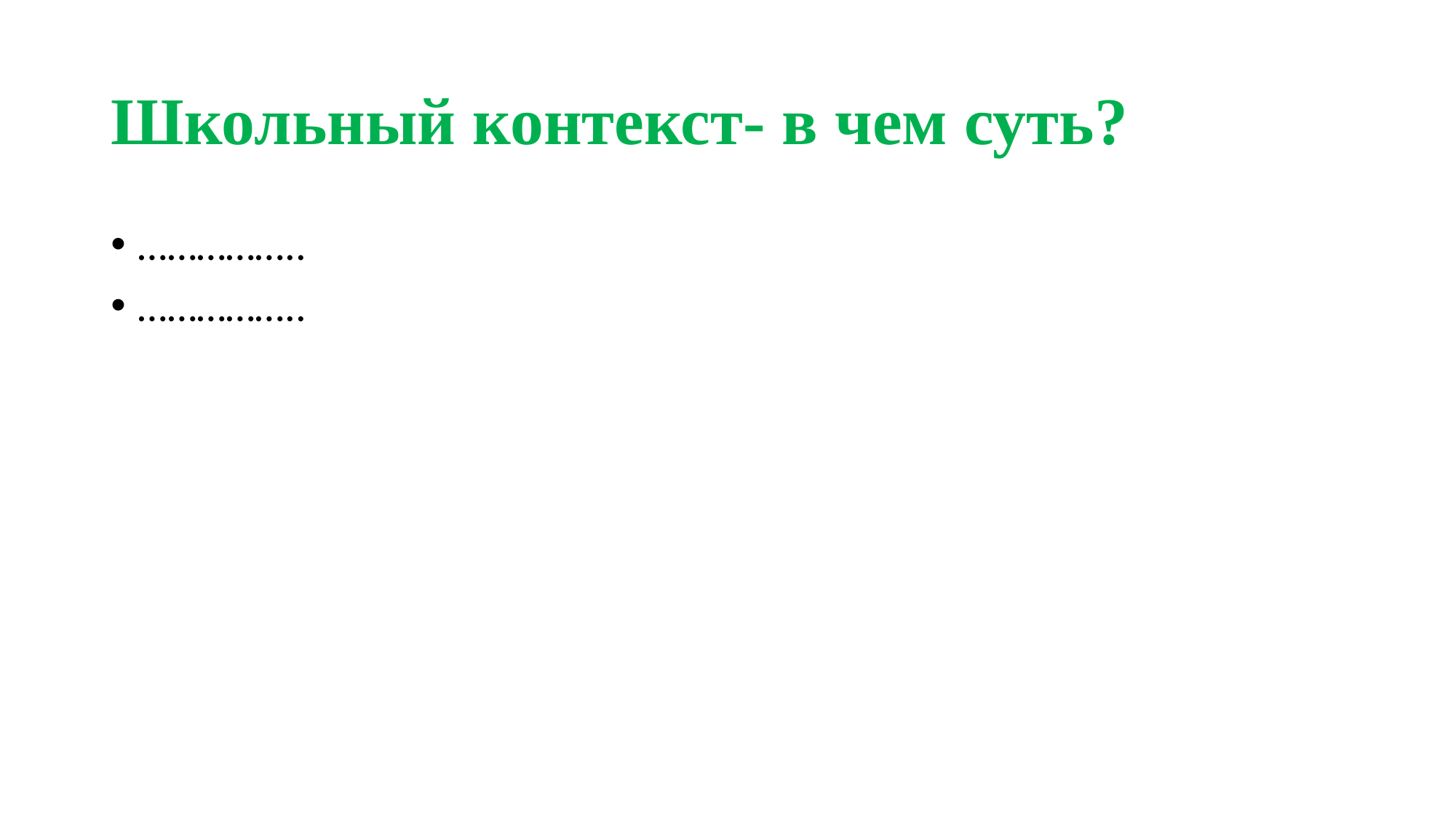

# Школьный контекст- в чем суть?
……………..
……………..